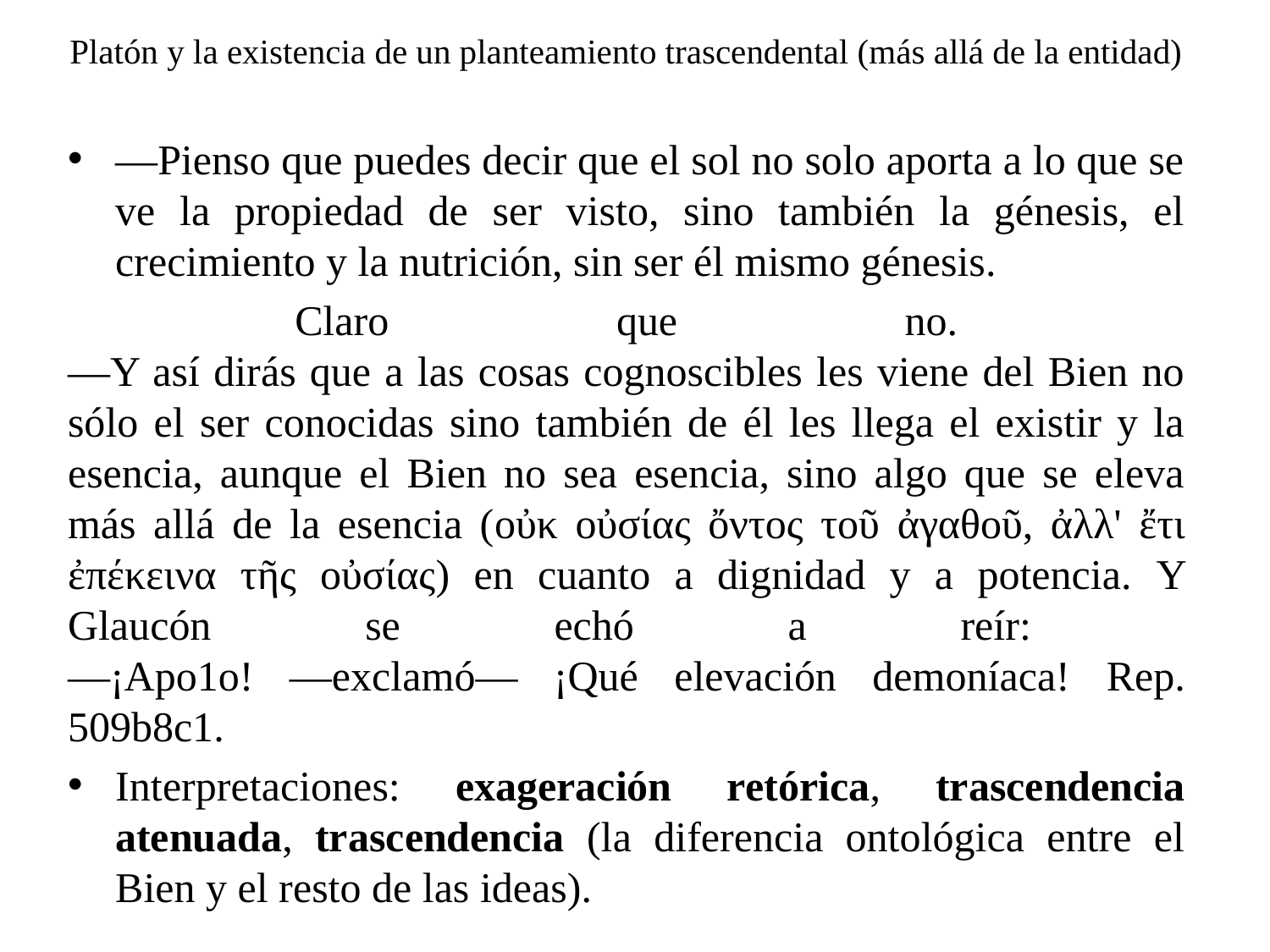

# Platón y la existencia de un planteamiento trascendental (más allá de la entidad)
—Pienso que puedes decir que el sol no solo aporta a lo que se ve la propiedad de ser visto, sino también la génesis, el crecimiento y la nutrición, sin ser él mismo génesis.
 Claro que no.
—Y así dirás que a las cosas cognoscibles les viene del Bien no sólo el ser conocidas sino también de él les llega el existir y la esencia, aunque el Bien no sea esencia, sino algo que se eleva más allá de la esencia (οὐκ οὐσίας ὄντος τοῦ ἀγαθοῦ, ἀλλ' ἔτι ἐπέκεινα τῆς οὐσίας) en cuanto a dignidad y a potencia. Y Glaucón se echó a reír:
—¡Apo1o! —exclamó— ¡Qué elevación demoníaca! Rep. 509b8c1.
Interpretaciones: exageración retórica, trascendencia atenuada, trascendencia (la diferencia ontológica entre el Bien y el resto de las ideas).